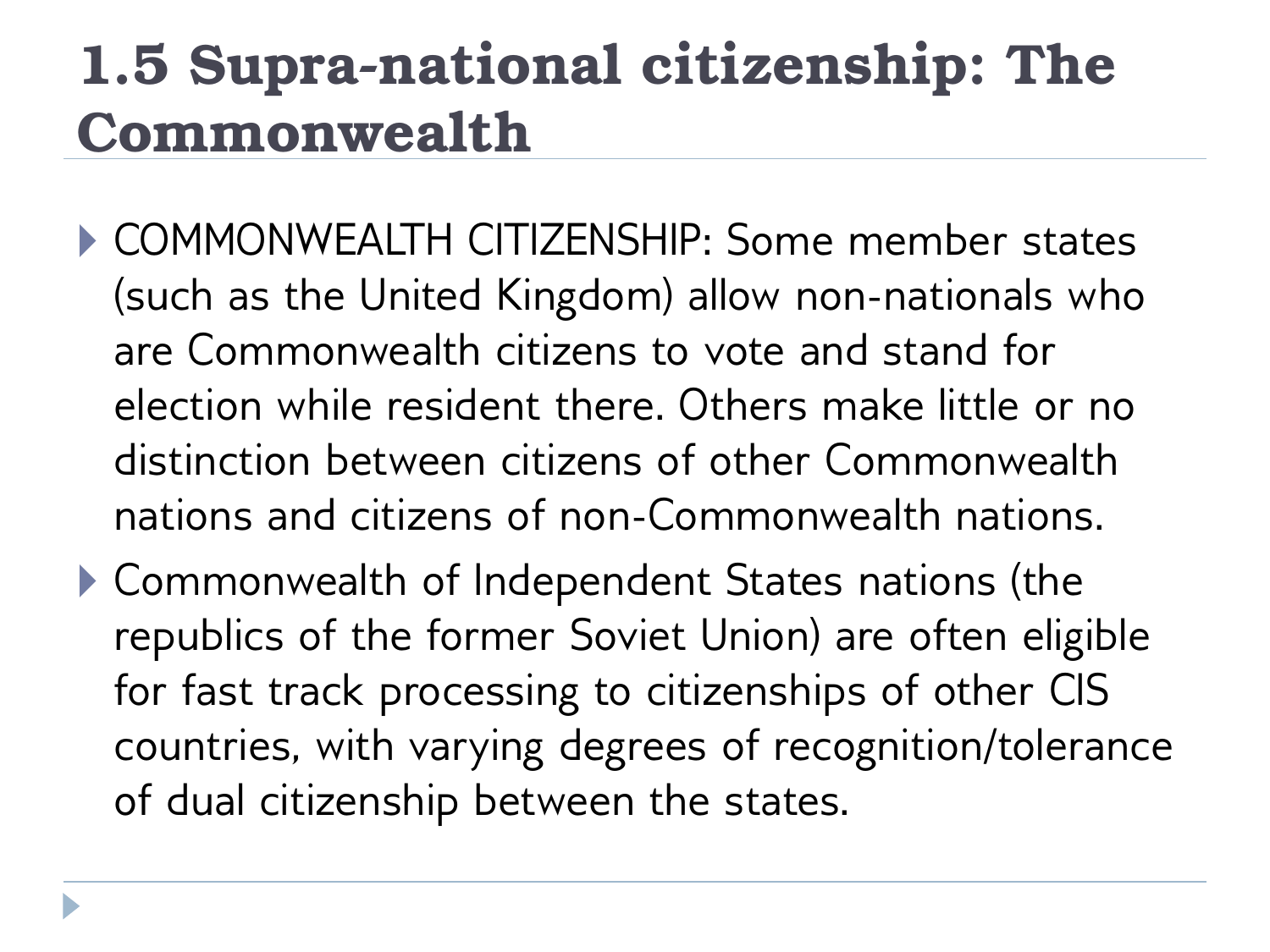

# 1.5 Supra-national citizenship: The Commonwealth
COMMONWEALTH CITIZENSHIP: Some member states (such as the United Kingdom) allow non-nationals who are Commonwealth citizens to vote and stand for election while resident there. Others make little or no distinction between citizens of other Commonwealth nations and citizens of non-Commonwealth nations.
Commonwealth of Independent States nations (the republics of the former Soviet Union) are often eligible for fast track processing to citizenships of other CIS countries, with varying degrees of recognition/tolerance of dual citizenship between the states.